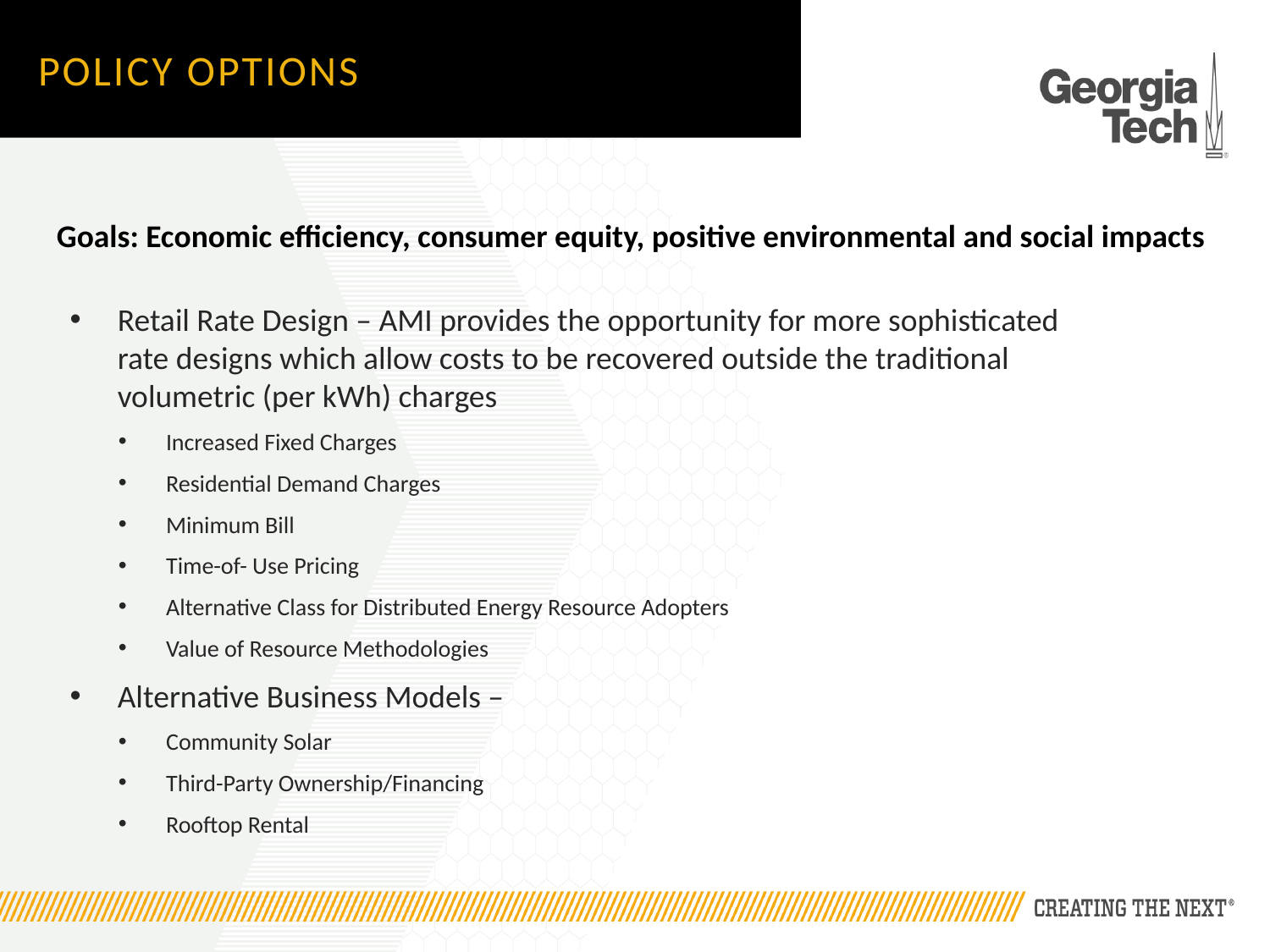

# Policy Options
Goals: Economic efficiency, consumer equity, positive environmental and social impacts
Retail Rate Design – AMI provides the opportunity for more sophisticated rate designs which allow costs to be recovered outside the traditional volumetric (per kWh) charges
Increased Fixed Charges
Residential Demand Charges
Minimum Bill
Time-of- Use Pricing
Alternative Class for Distributed Energy Resource Adopters
Value of Resource Methodologies
Alternative Business Models –
Community Solar
Third-Party Ownership/Financing
Rooftop Rental